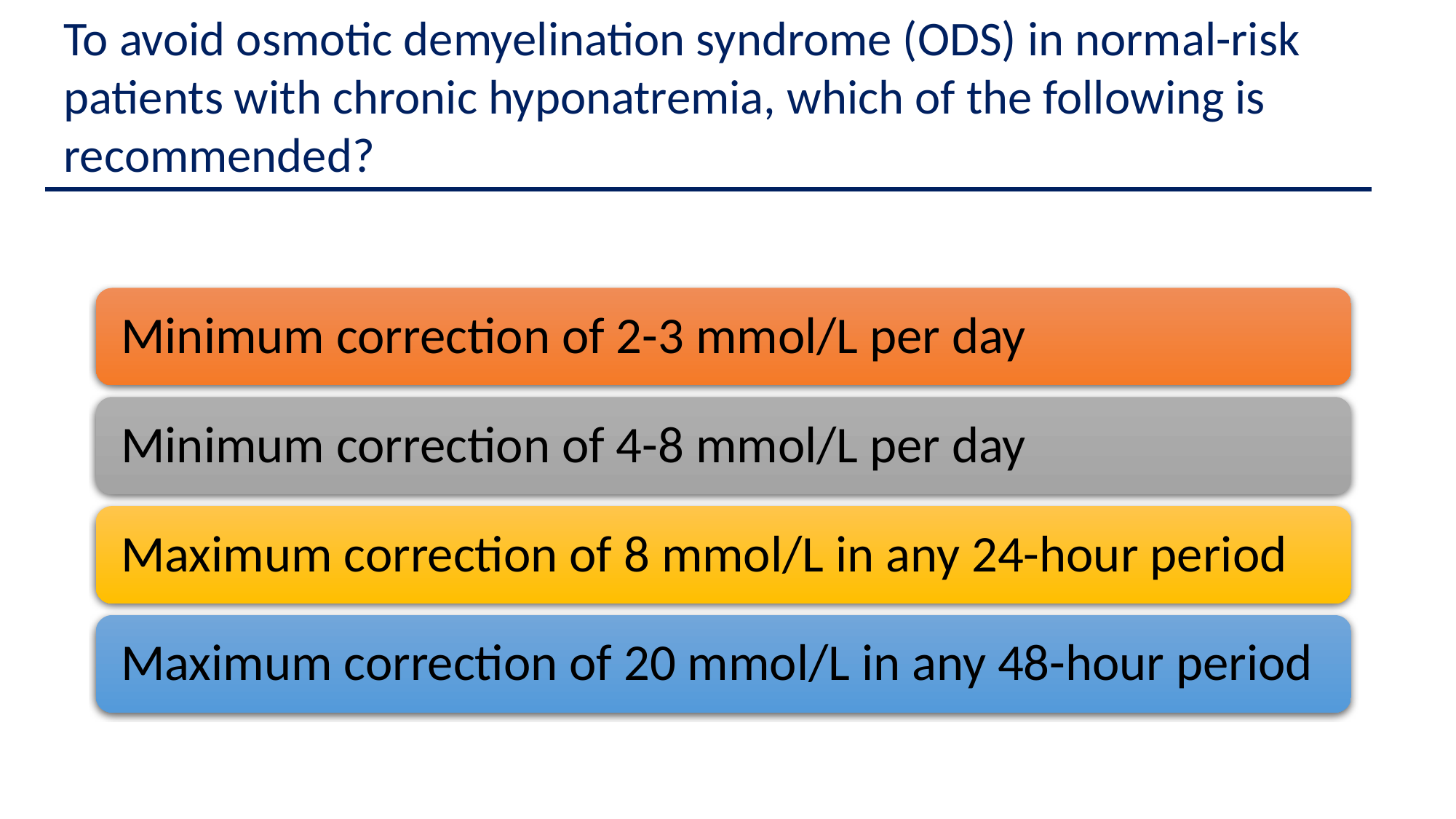

To avoid osmotic demyelination syndrome (ODS) in normal-risk patients with chronic hyponatremia, which of the following is recommended?
Minimum correction of 2-3 mmol/L per day
Minimum correction of 4-8 mmol/L per day
Maximum correction of 8 mmol/L in any 24-hour period
Maximum correction of 20 mmol/L in any 48-hour period